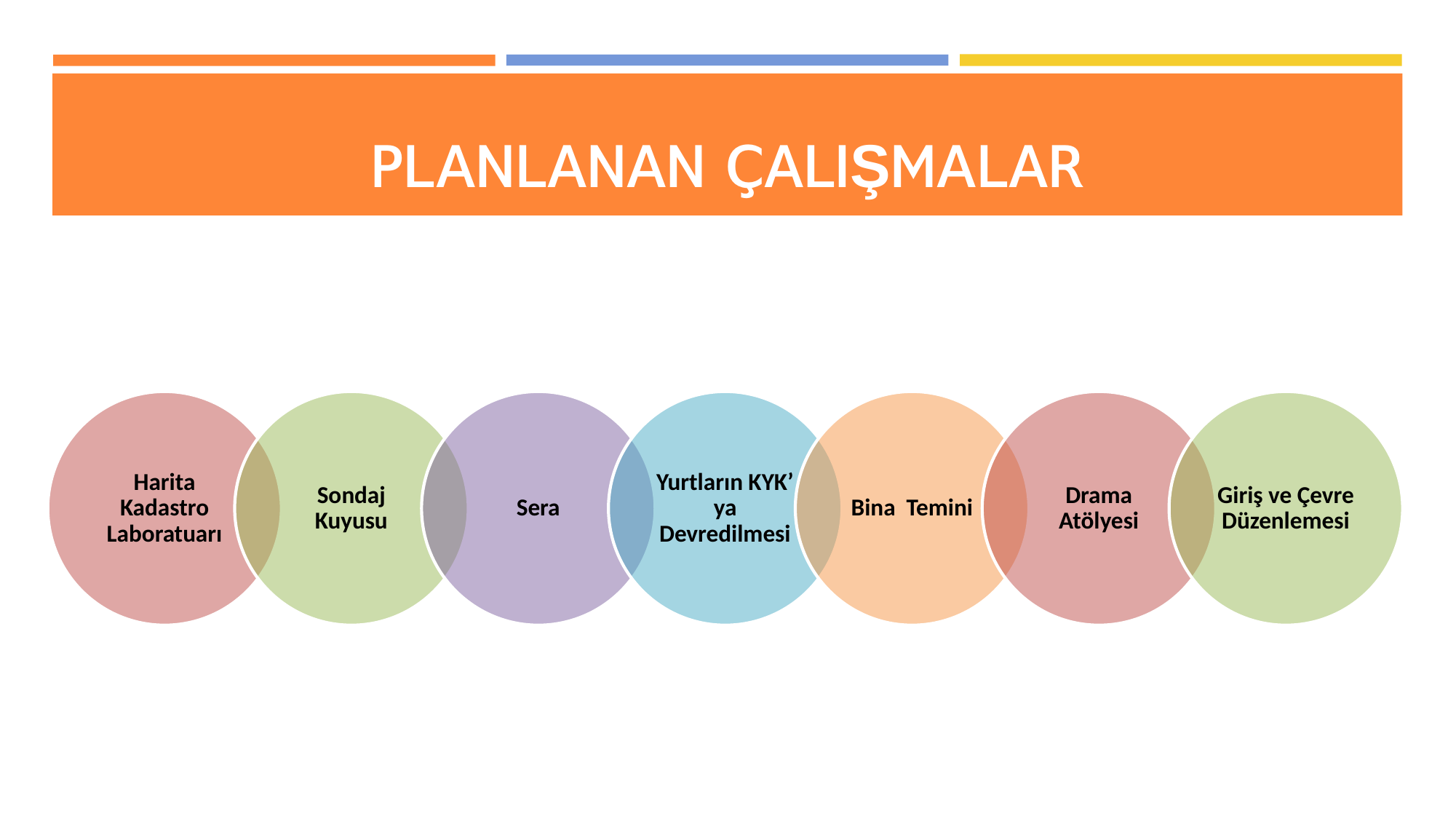

# PLANLANAN ÇALIŞMALAR
Harita Kadastro Laboratuarı
Sondaj Kuyusu
Sera
Yurtların KYK’ ya Devredilmesi
Bina  Temini
Drama Atölyesi
Giriş ve Çevre Düzenlemesi